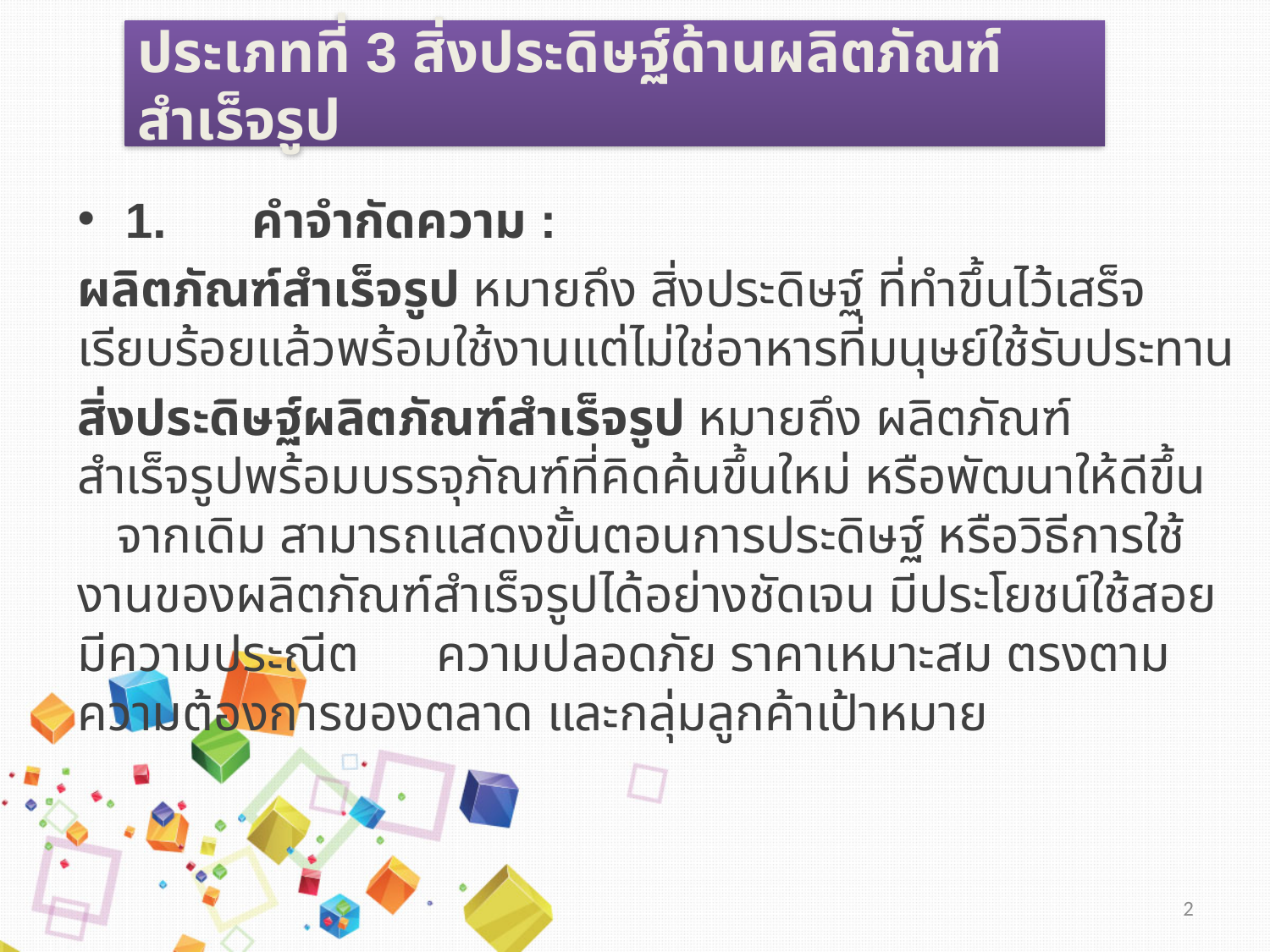

# ประเภทที่ 3 สิ่งประดิษฐ์ด้านผลิตภัณฑ์สำเร็จรูป
1.	คำจำกัดความ :
ผลิตภัณฑ์สำเร็จรูป หมายถึง สิ่งประดิษฐ์ ที่ทำขึ้นไว้เสร็จเรียบร้อยแล้วพร้อมใช้งานแต่ไม่ใช่อาหารที่มนุษย์ใช้รับประทาน
สิ่งประดิษฐ์ผลิตภัณฑ์สำเร็จรูป หมายถึง ผลิตภัณฑ์สำเร็จรูปพร้อมบรรจุภัณฑ์ที่คิดค้นขึ้นใหม่ หรือพัฒนาให้ดีขึ้น      จากเดิม สามารถแสดงขั้นตอนการประดิษฐ์ หรือวิธีการใช้งานของผลิตภัณฑ์สำเร็จรูปได้อย่างชัดเจน มีประโยชน์ใช้สอย มีความประณีต      ความปลอดภัย ราคาเหมาะสม ตรงตามความต้องการของตลาด และกลุ่มลูกค้าเป้าหมาย

2